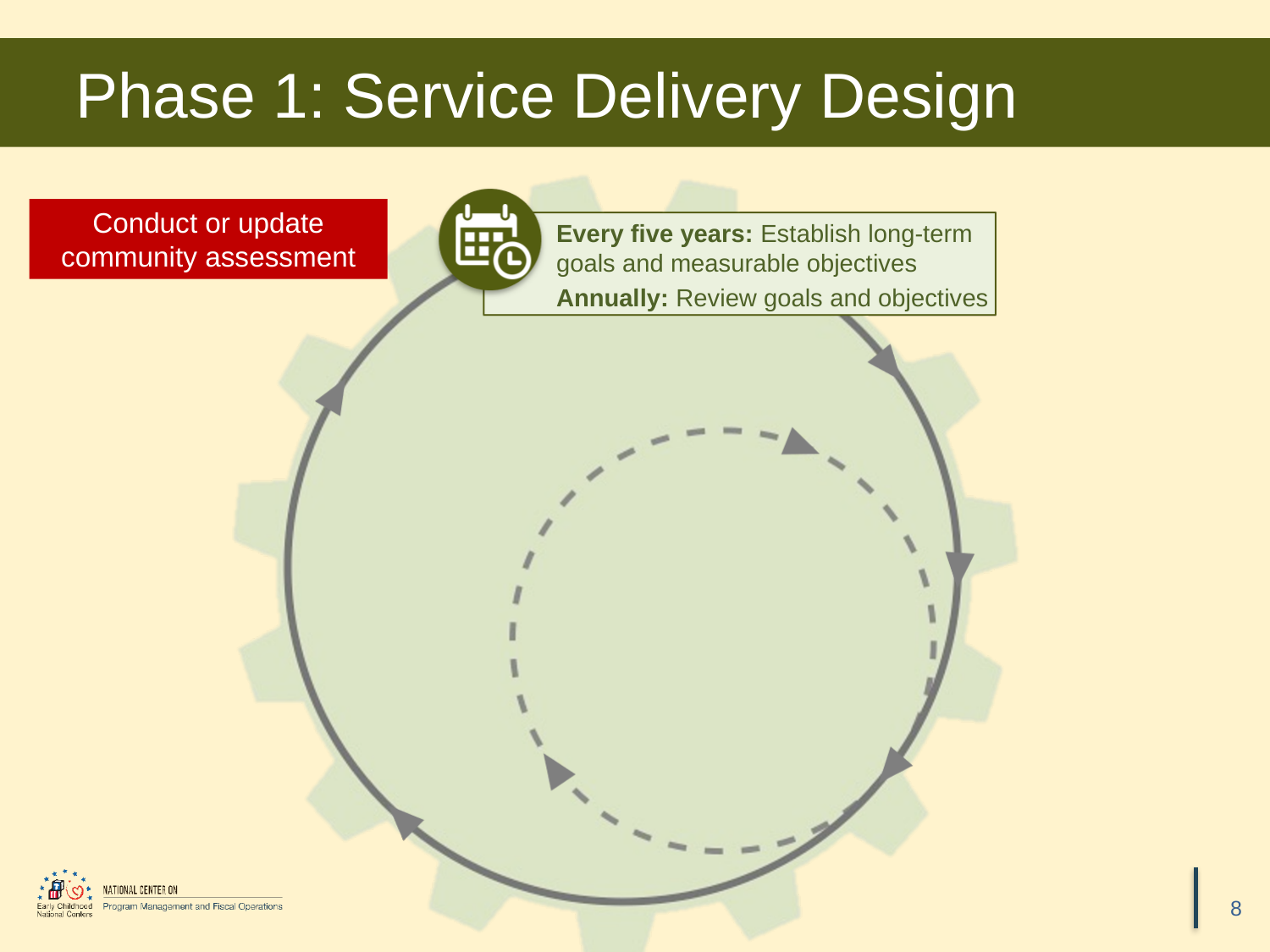

# Phase 1: Service Delivery Design
Conduct or update community assessment
Every five years: Establish long-term goals and measurable objectives
Annually: Review goals and objectives
8